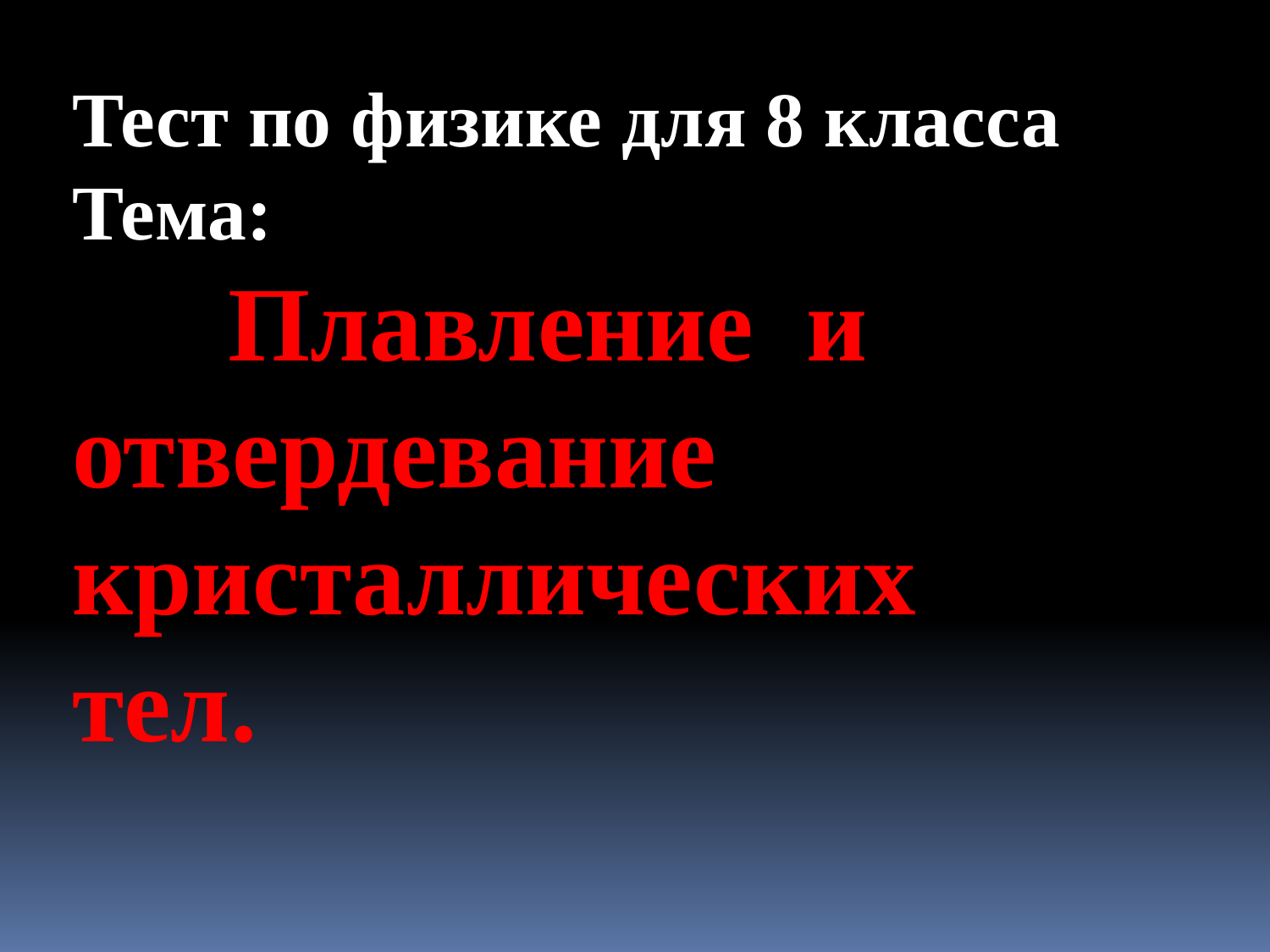

Тест по физике для 8 класса    Тема:
        Плавление  и     отвердевание кристаллических
тел.